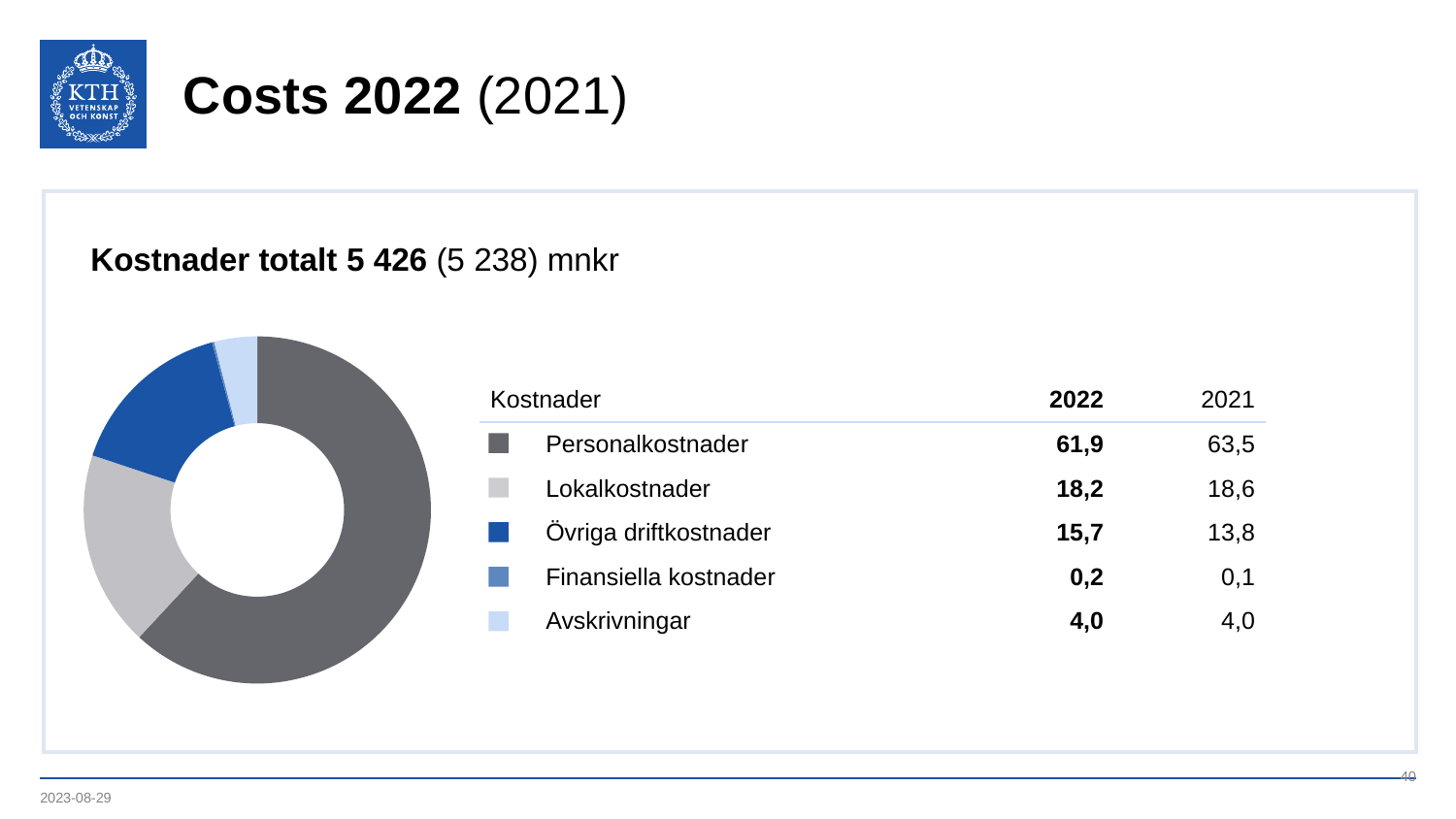

# Costs 2022 (2021)

Kostnader totalt 5 426 (5 238) mnkr

### Chart

| Category | Försäljning |
|---|---|
| Staff | 61.9 |
| Premises | 18.2 |
| Other operating costs | 15.7 |
| Financial cost | 0.2 |
| Depriciation | 4.0 |
| Kostnader |  | 2022 | 2021 |
| --- | --- | --- | --- |
|  | Personalkostnader | 61,9 | 63,5 |
|  | Lokalkostnader | 18,2 | 18,6 |
|  | Övriga driftkostnader | 15,7 | 13,8 |
|  | Finansiella kostnader | 0,2 | 0,1 |
|  | Avskrivningar | 4,0 | 4,0 |

40
2023-08-29